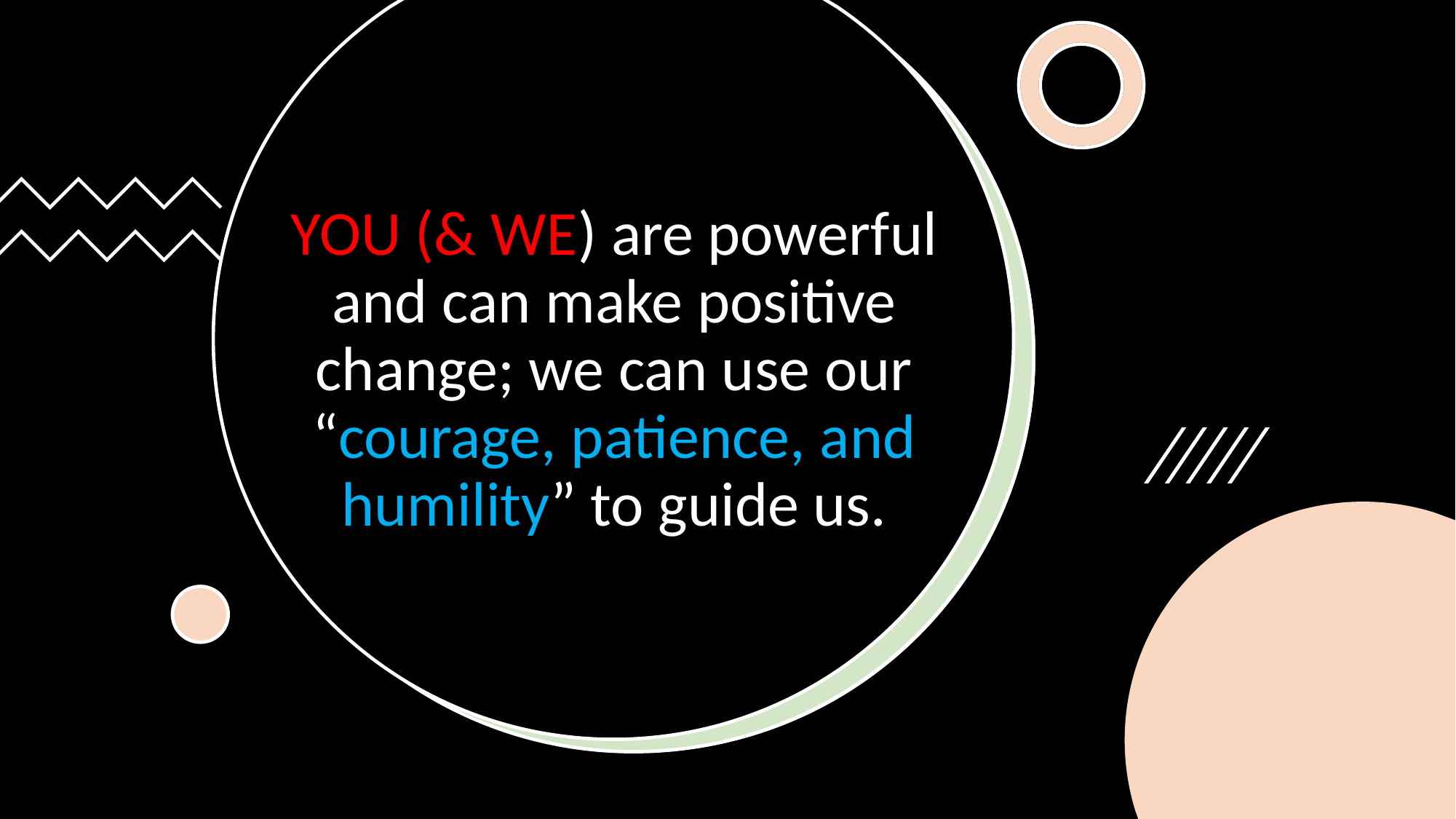

# YOU (& WE) are powerful and can make positive change; we can use our “courage, patience, and humility” to guide us.